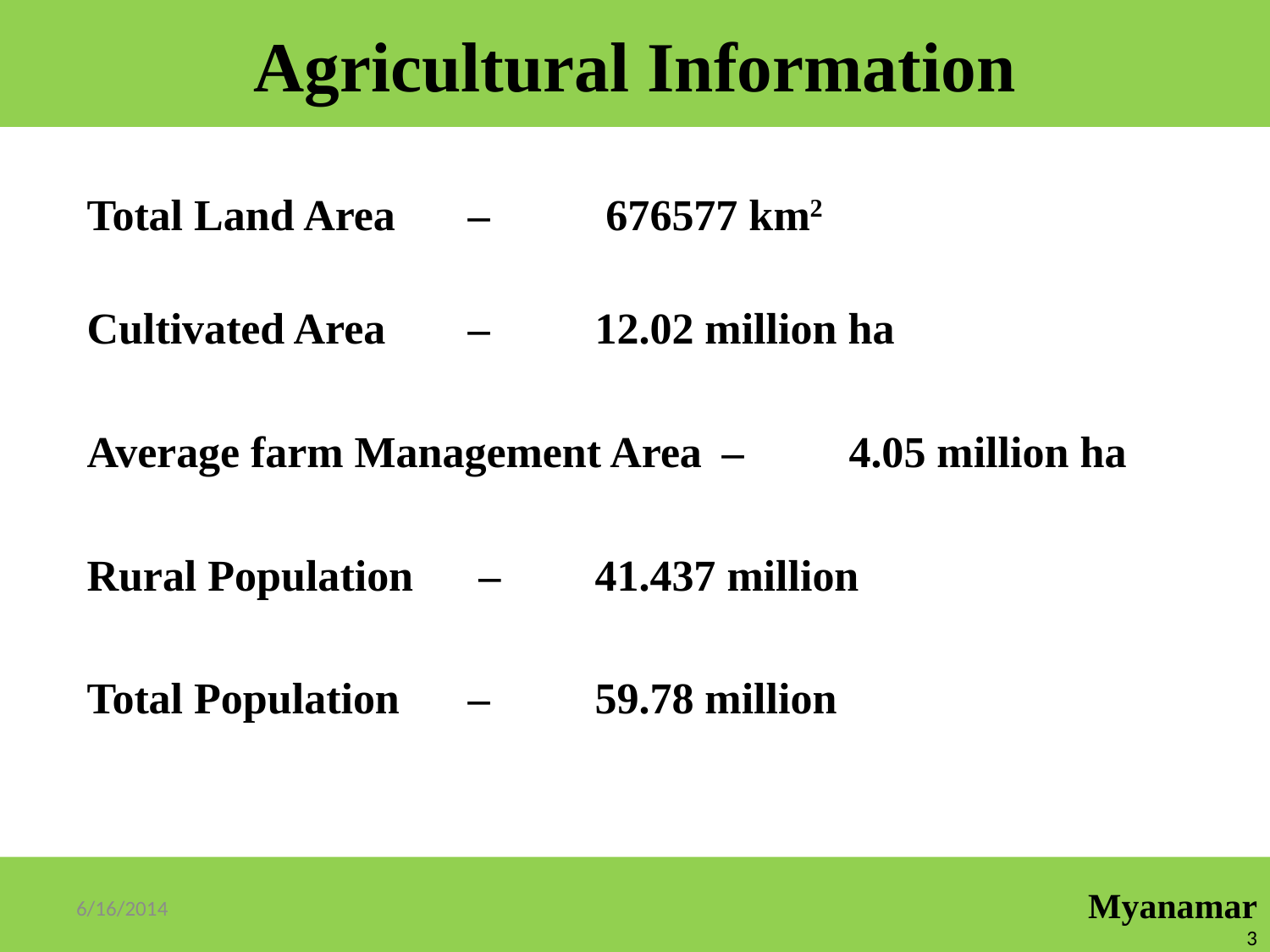

# Agricultural Information
Total Land Area 	–	 676577 km2

Cultivated Area 	– 	12.02 million ha

Average farm Management Area 	– 	4.05 million ha

Rural Population	 – 	41.437 million

Total Population 	– 	59.78 million

Myanamar
6/16/2014
3